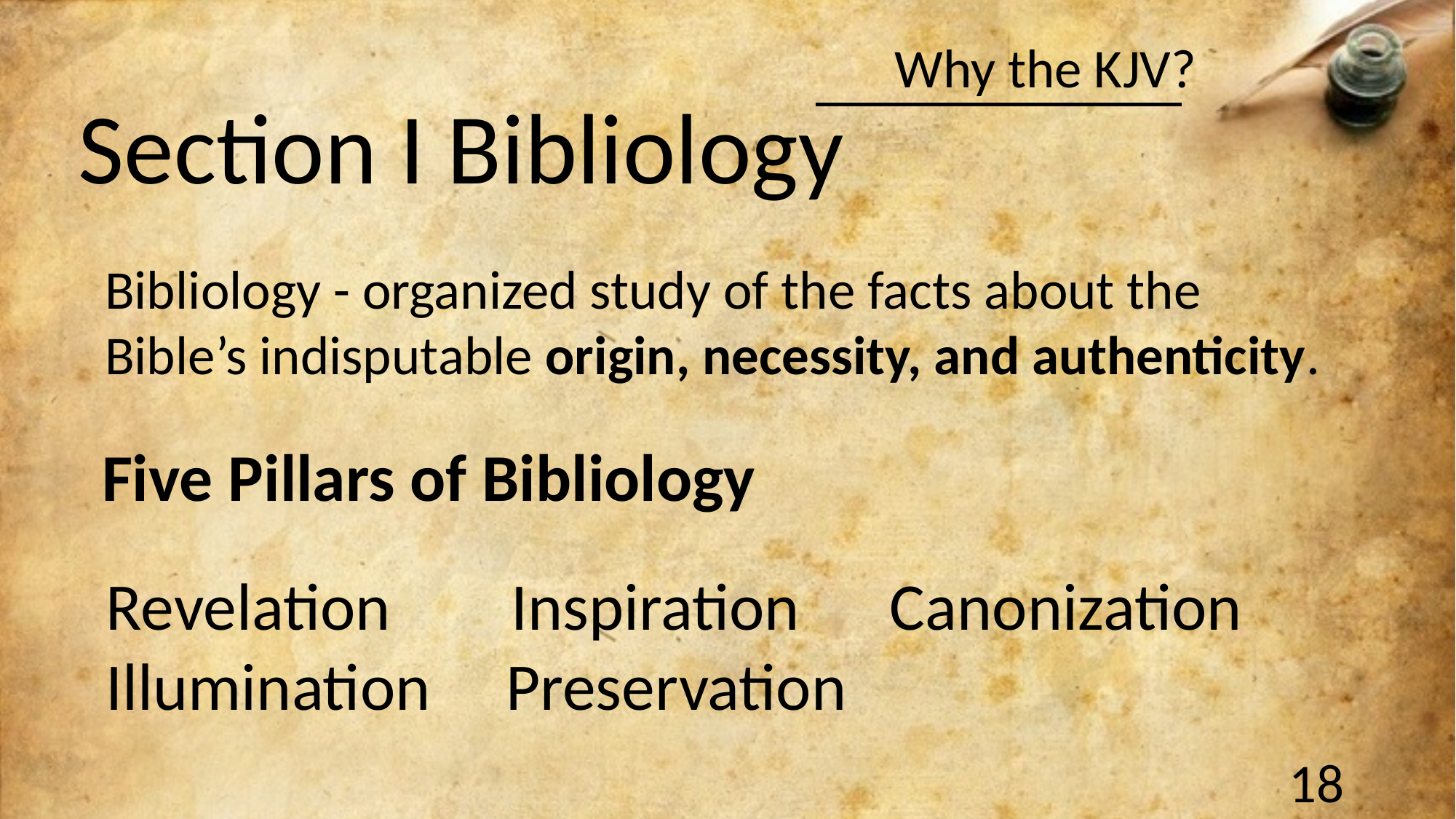

# Section I Bibliology
Bibliology - organized study of the facts about the
Bible’s indisputable origin, necessity, and authenticity.
Five Pillars of Bibliology
Revelation        Inspiration      Canonization
Illumination     Preservation
18